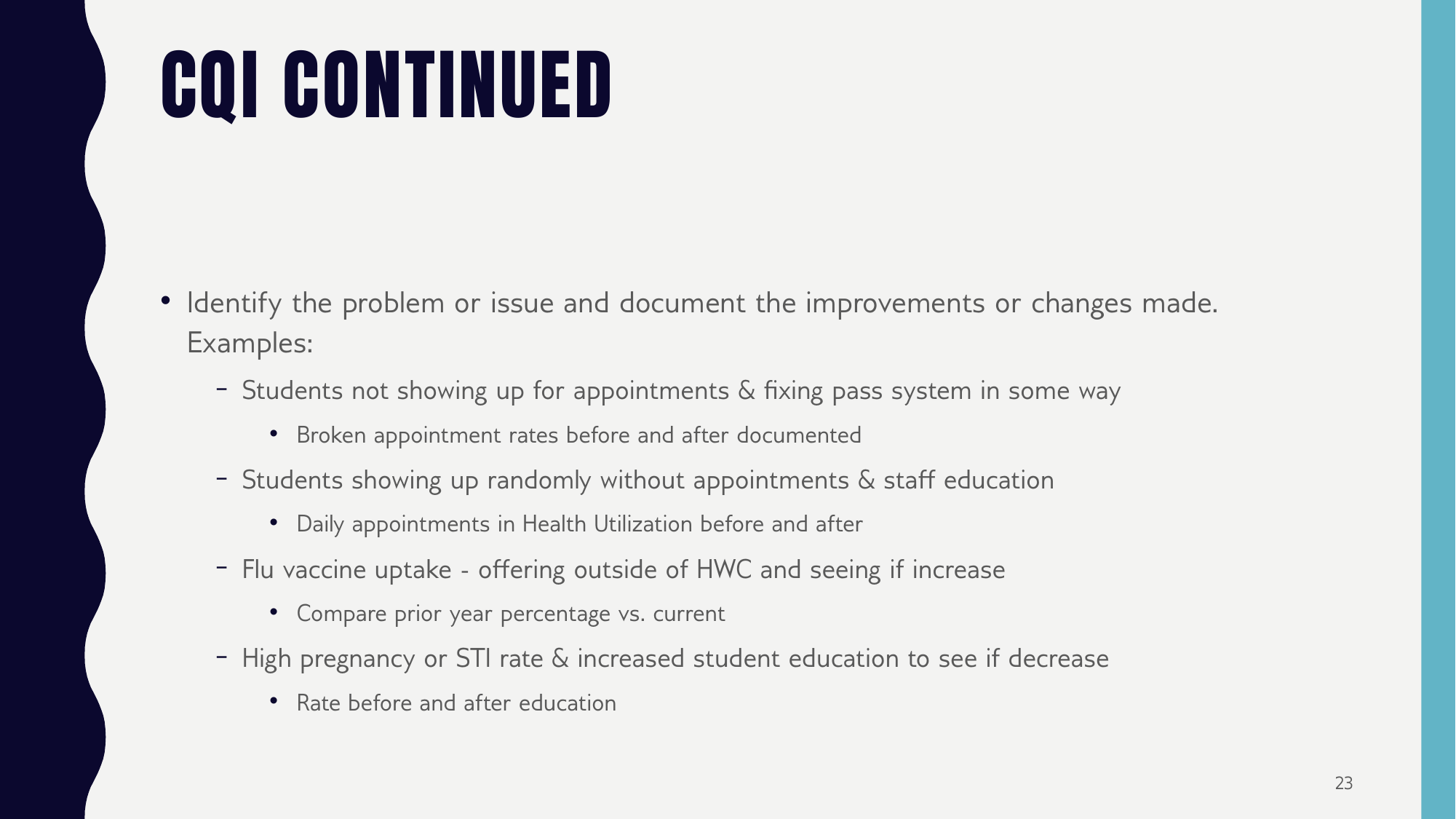

# CQI continued
Identify the problem or issue and document the improvements or changes made. Examples:
Students not showing up for appointments & fixing pass system in some way
Broken appointment rates before and after documented
Students showing up randomly without appointments & staff education
Daily appointments in Health Utilization before and after
Flu vaccine uptake - offering outside of HWC and seeing if increase
Compare prior year percentage vs. current
High pregnancy or STI rate & increased student education to see if decrease
Rate before and after education

23